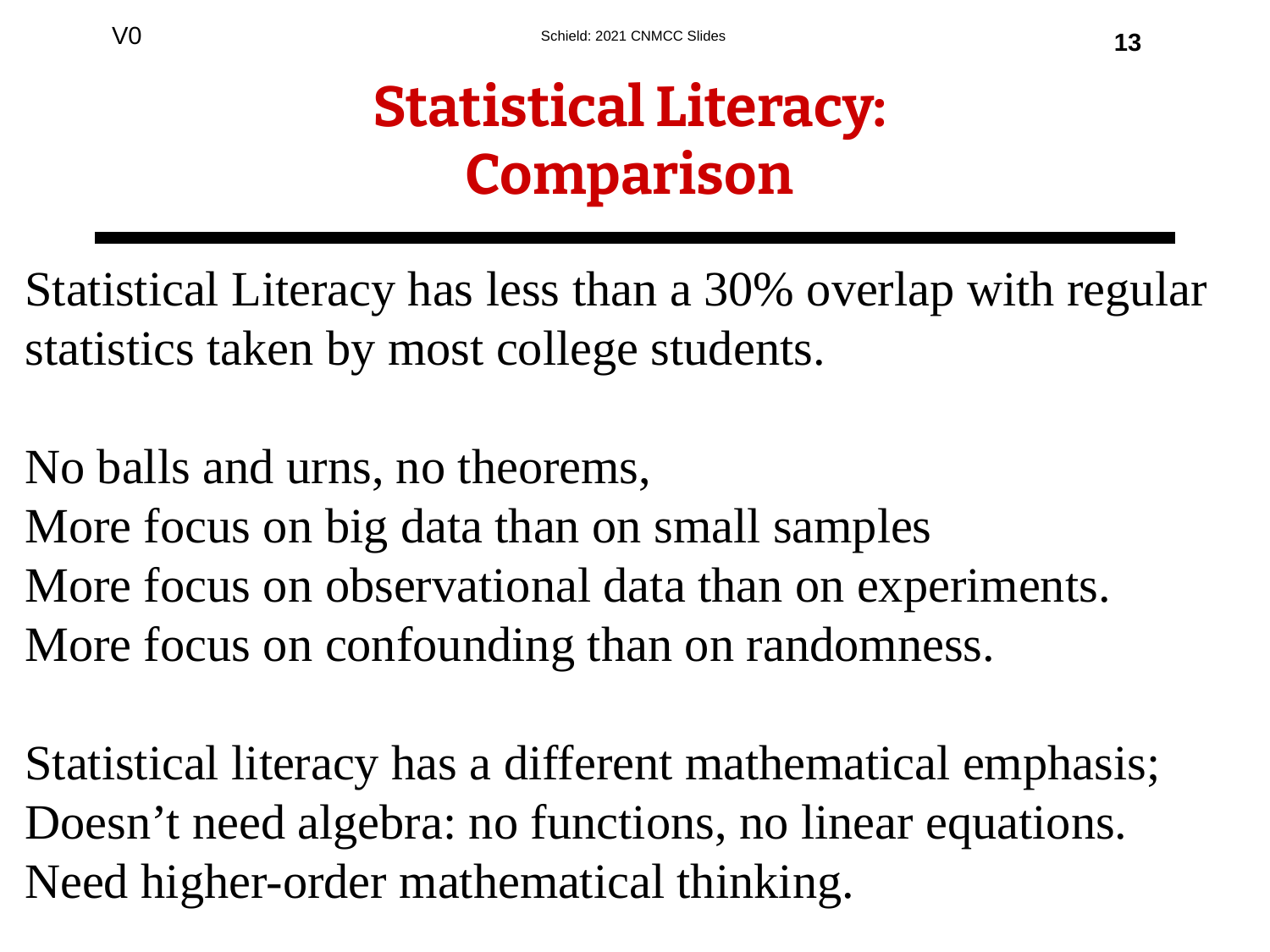

Statistical Literacy:
Comparison
13
Statistical Literacy has less than a 30% overlap with regular statistics taken by most college students.

No balls and urns, no theorems,
More focus on big data than on small samples
More focus on observational data than on experiments.
More focus on confounding than on randomness.

Statistical literacy has a different mathematical emphasis;
Doesn’t need algebra: no functions, no linear equations.
Need higher-order mathematical thinking.